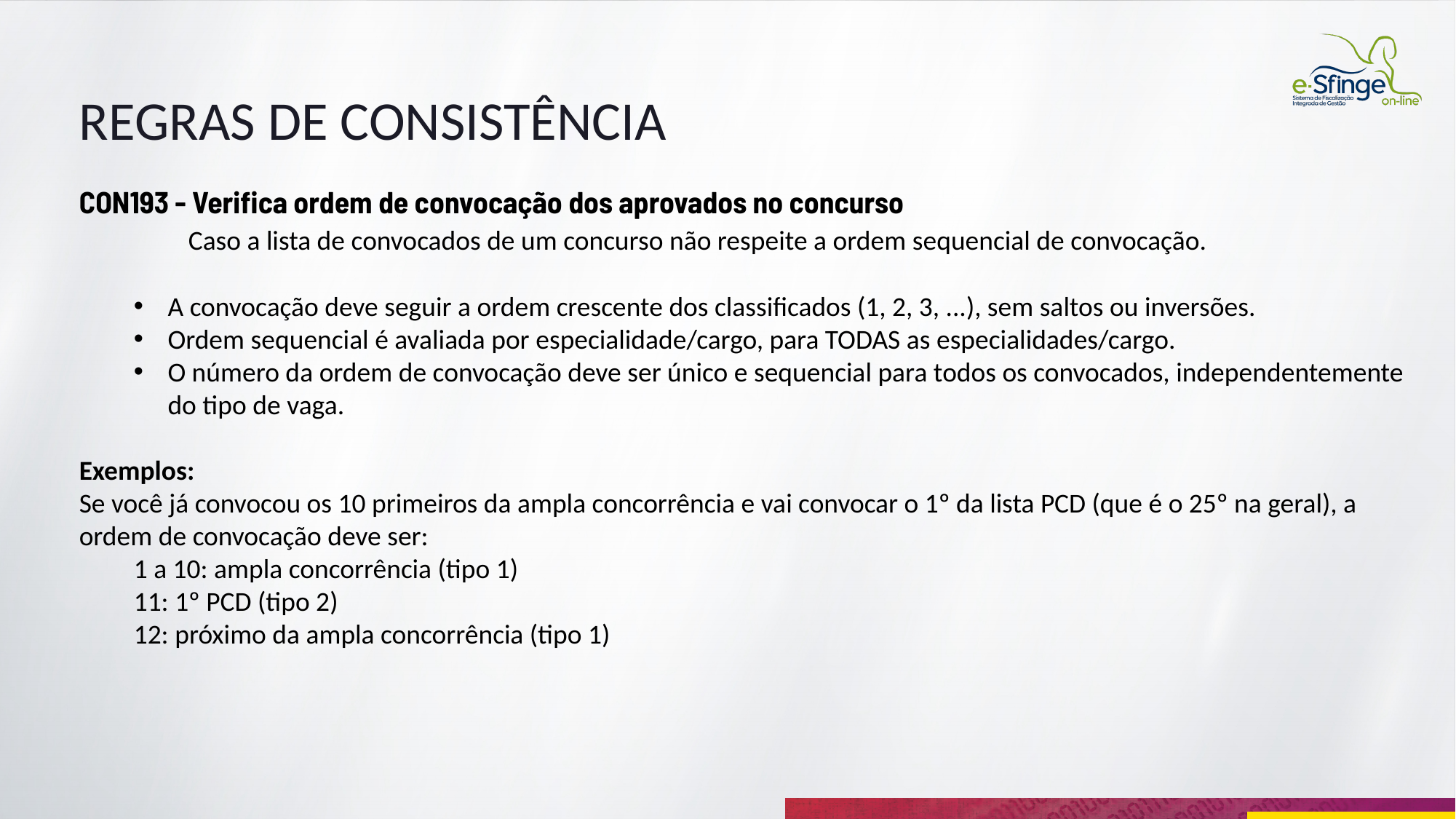

REGRAS DE CONSISTÊNCIA
CON193 - Verifica ordem de convocação dos aprovados no concurso
	Caso a lista de convocados de um concurso não respeite a ordem sequencial de convocação.

A convocação deve seguir a ordem crescente dos classificados (1, 2, 3, ...), sem saltos ou inversões.
Ordem sequencial é avaliada por especialidade/cargo, para TODAS as especialidades/cargo.
O número da ordem de convocação deve ser único e sequencial para todos os convocados, independentemente do tipo de vaga.

Exemplos:
Se você já convocou os 10 primeiros da ampla concorrência e vai convocar o 1º da lista PCD (que é o 25º na geral), a ordem de convocação deve ser:
1 a 10: ampla concorrência (tipo 1)
11: 1º PCD (tipo 2)
12: próximo da ampla concorrência (tipo 1)